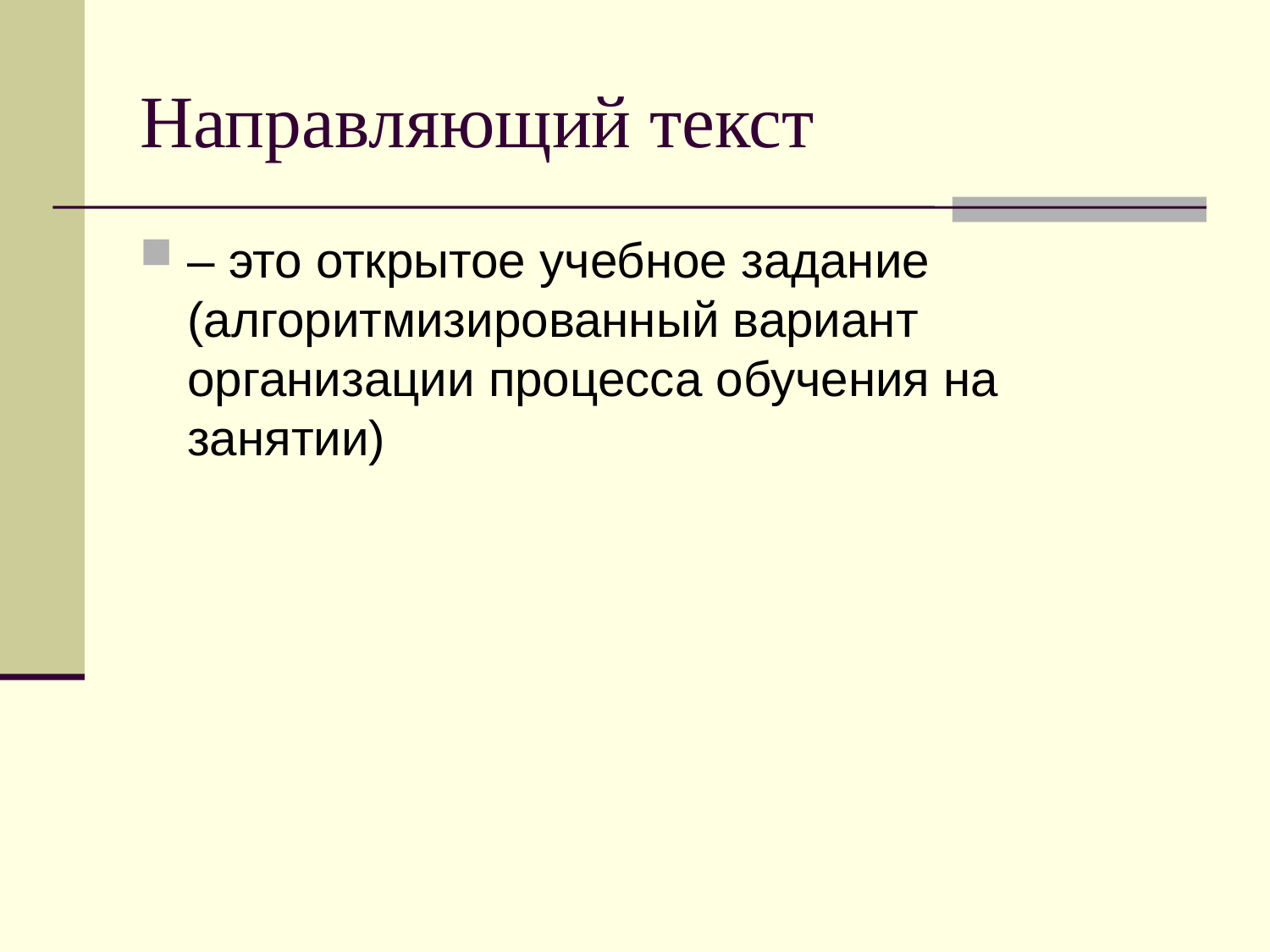

# Направляющий текст
– это открытое учебное задание (алгоритмизированный вариант организации процесса обучения на занятии)